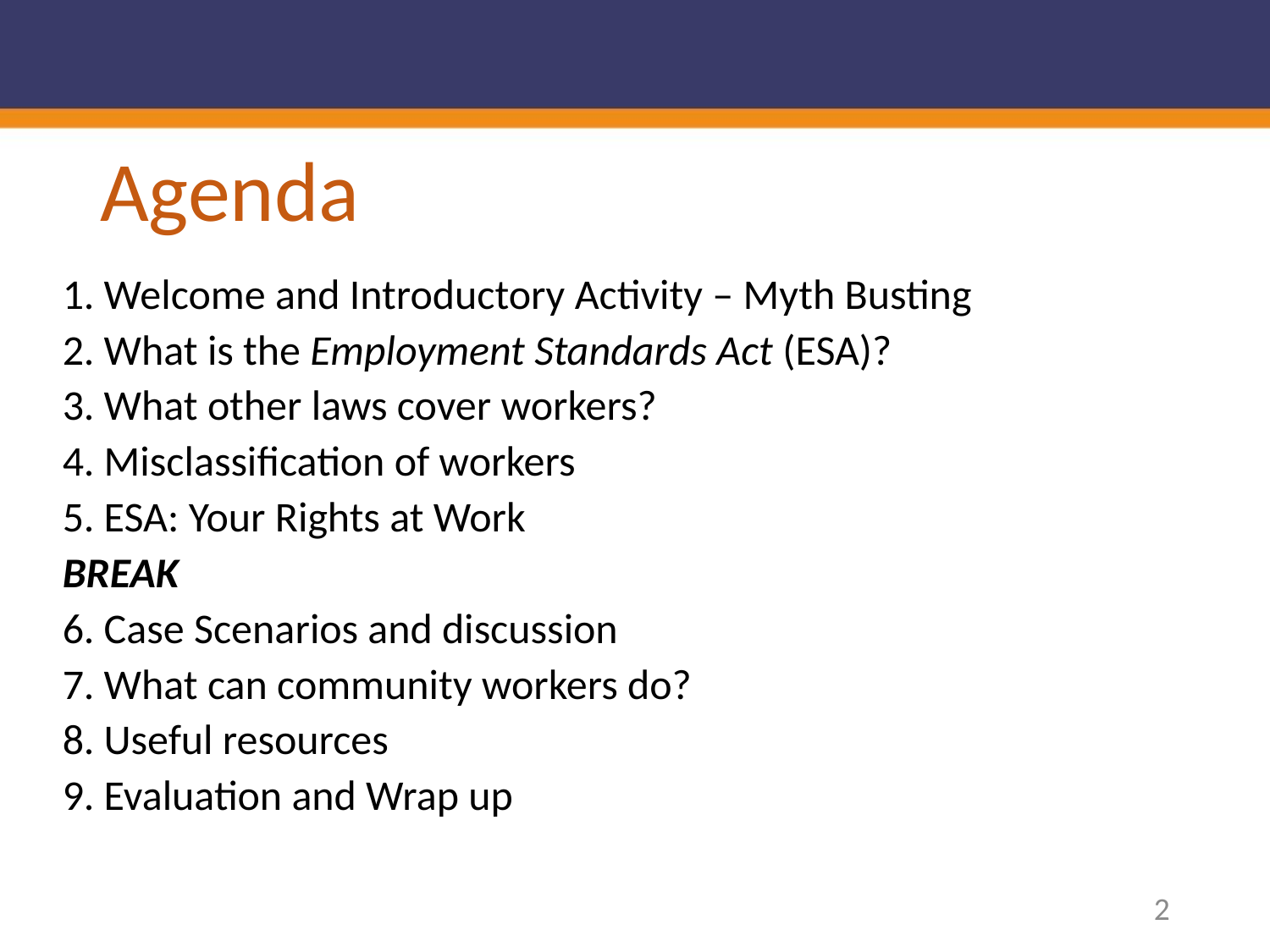

# Agenda
1. Welcome and Introductory Activity – Myth Busting
2. What is the Employment Standards Act (ESA)?
3. What other laws cover workers?
4. Misclassification of workers
5. ESA: Your Rights at Work
BREAK
6. Case Scenarios and discussion
7. What can community workers do?
8. Useful resources
9. Evaluation and Wrap up

2